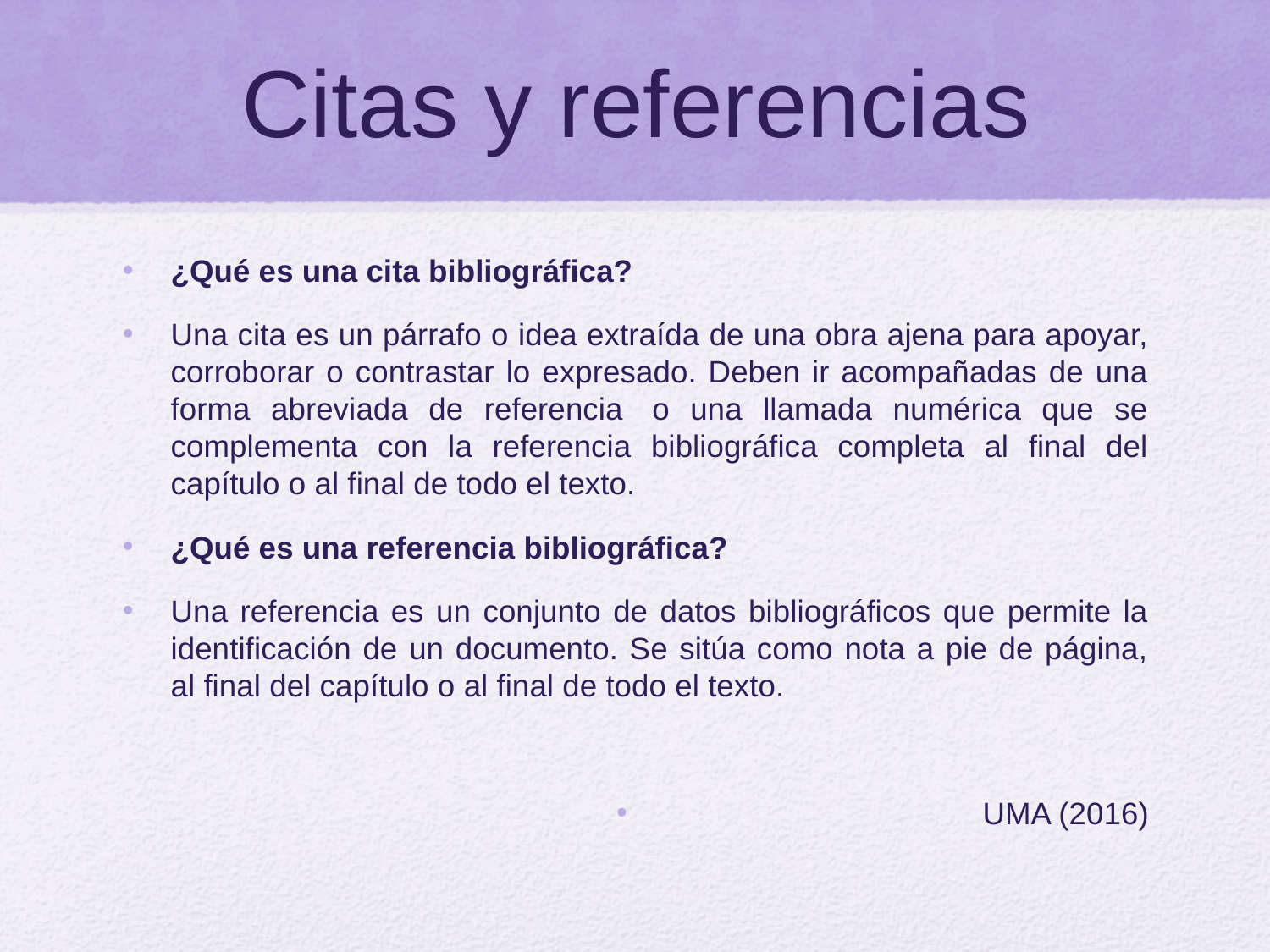

# Citas y referencias
¿Qué es una cita bibliográfica?
Una cita es un párrafo o idea extraída de una obra ajena para apoyar, corroborar o contrastar lo expresado. Deben ir acompañadas de una forma abreviada de referencia  o una llamada numérica que se complementa con la referencia bibliográfica completa al final del capítulo o al final de todo el texto.
¿Qué es una referencia bibliográfica?
Una referencia es un conjunto de datos bibliográficos que permite la identificación de un documento. Se sitúa como nota a pie de página, al final del capítulo o al final de todo el texto.

UMA (2016)